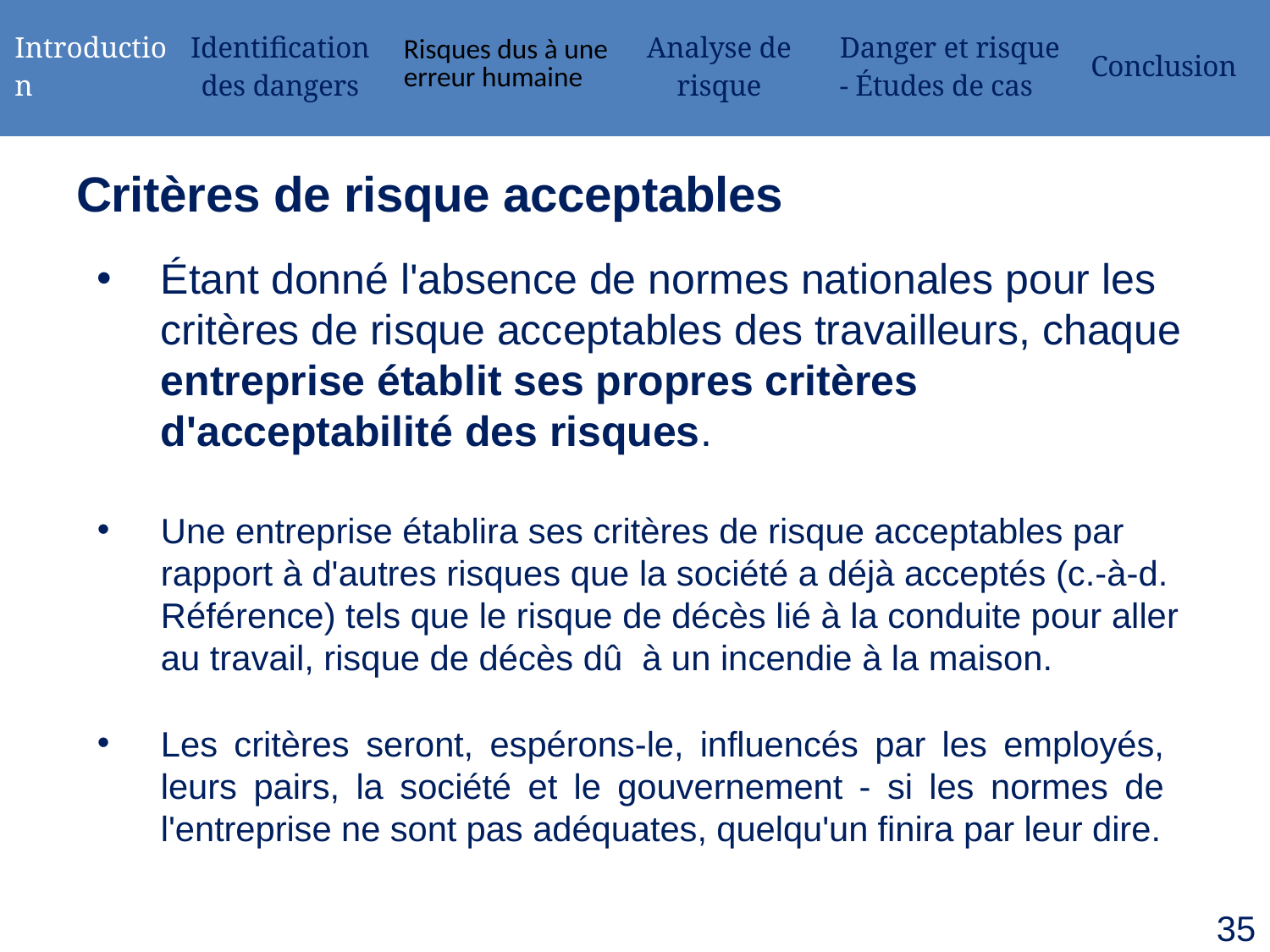

| Introduction | Identification des dangers | Risques dus à une erreur humaine | Analyse de risque | Danger et risque - Études de cas | Conclusion |
| --- | --- | --- | --- | --- | --- |
# Critères de risque acceptables
Étant donné l'absence de normes nationales pour les critères de risque acceptables des travailleurs, chaque entreprise établit ses propres critères d'acceptabilité des risques.

Une entreprise établira ses critères de risque acceptables par rapport à d'autres risques que la société a déjà acceptés (c.-à-d. Référence) tels que le risque de décès lié à la conduite pour aller au travail, risque de décès dû  à un incendie à la maison.

Les critères seront, espérons-le, influencés par les employés, leurs pairs, la société et le gouvernement - si les normes de l'entreprise ne sont pas adéquates, quelqu'un finira par leur dire.
35